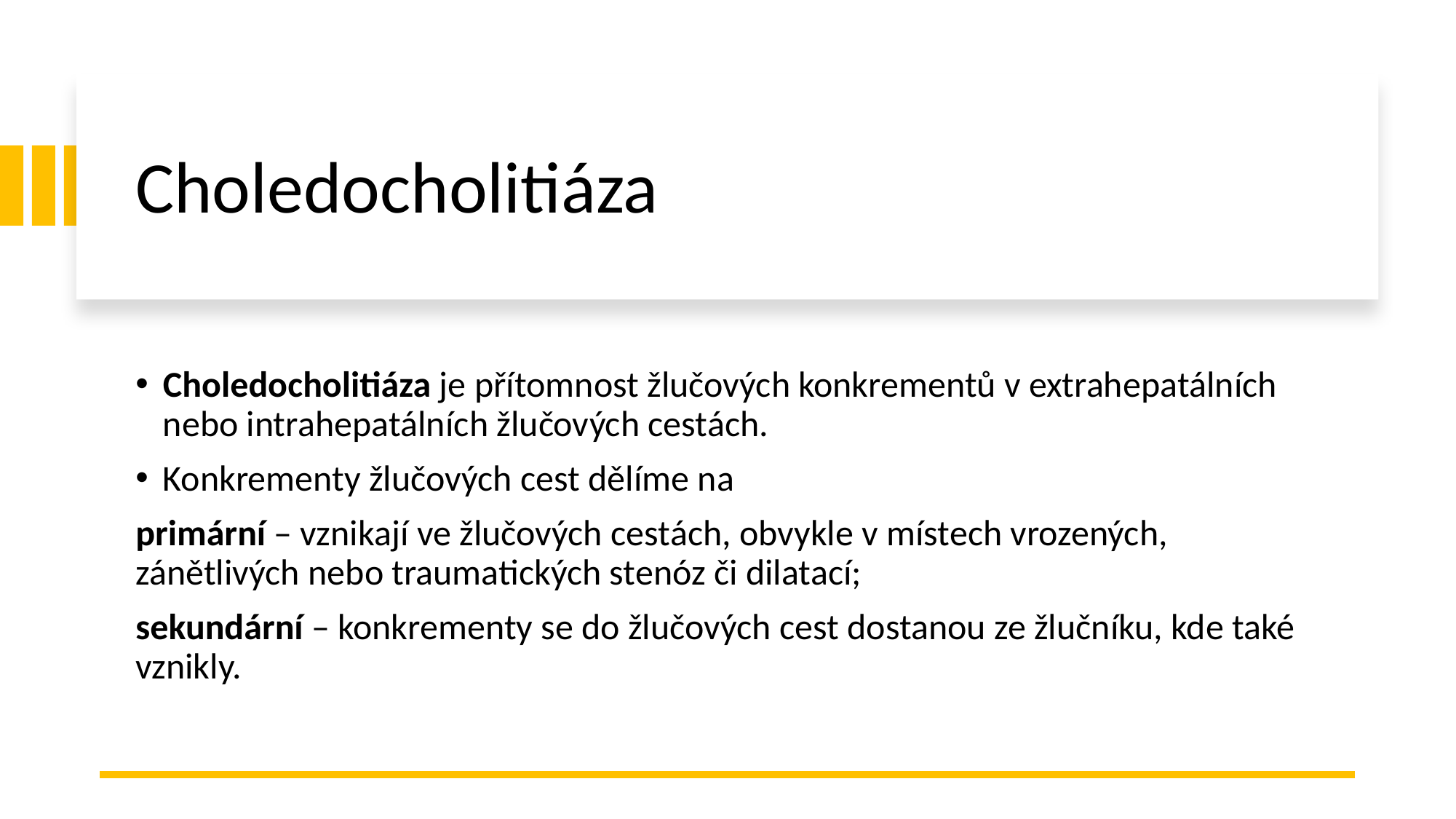

# Choledocholitiáza

Choledocholitiáza je přítomnost žlučových konkrementů v extrahepatálních nebo intrahepatálních žlučových cestách.
Konkrementy žlučových cest dělíme na
primární – vznikají ve žlučových cestách, obvykle v místech vrozených, zánětlivých nebo traumatických stenóz či dilatací;
sekundární – konkrementy se do žlučových cest dostanou ze žlučníku, kde také vznikly.